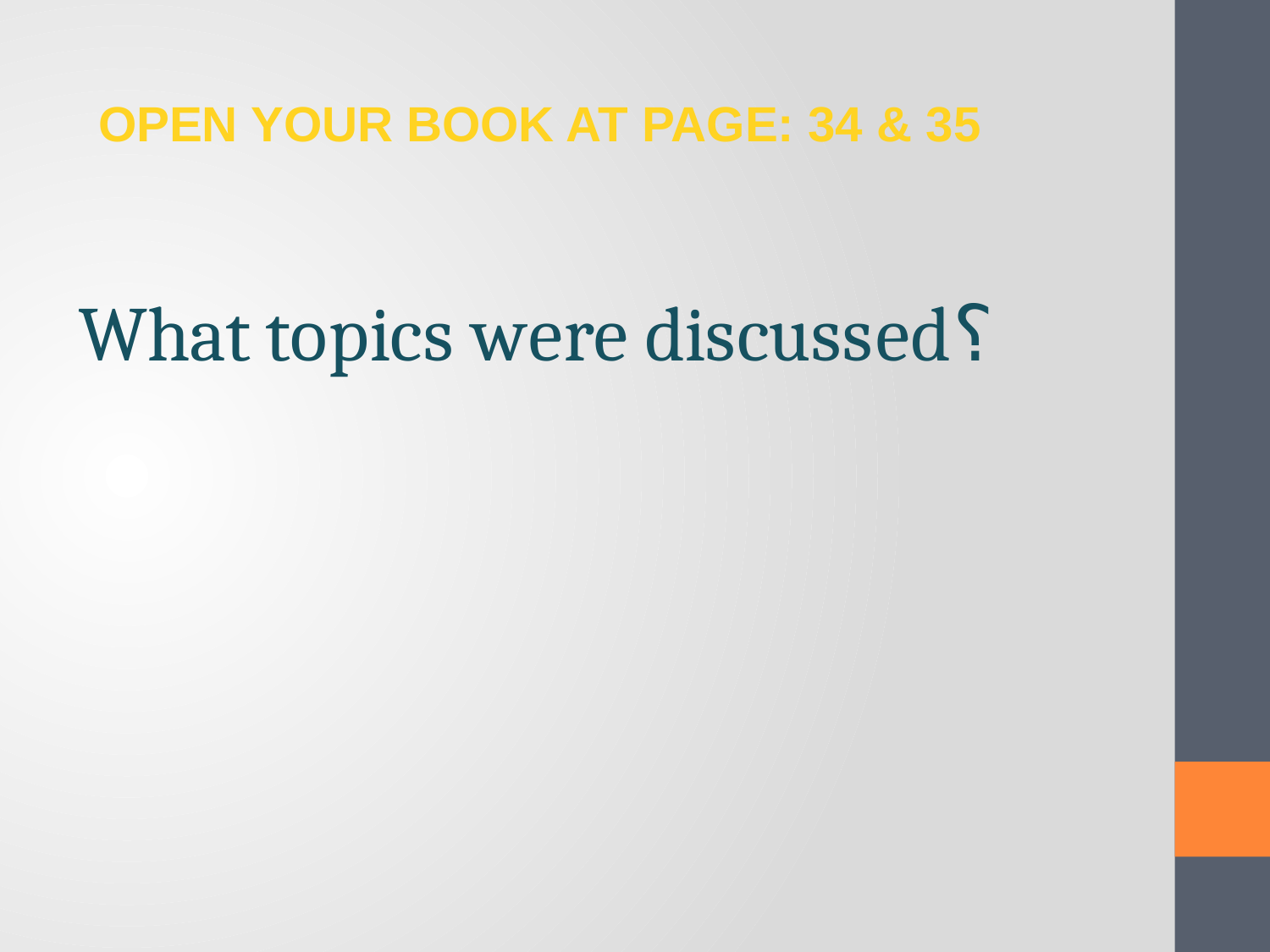

Open your book at page: 34 & 35
# ؟What topics were discussed